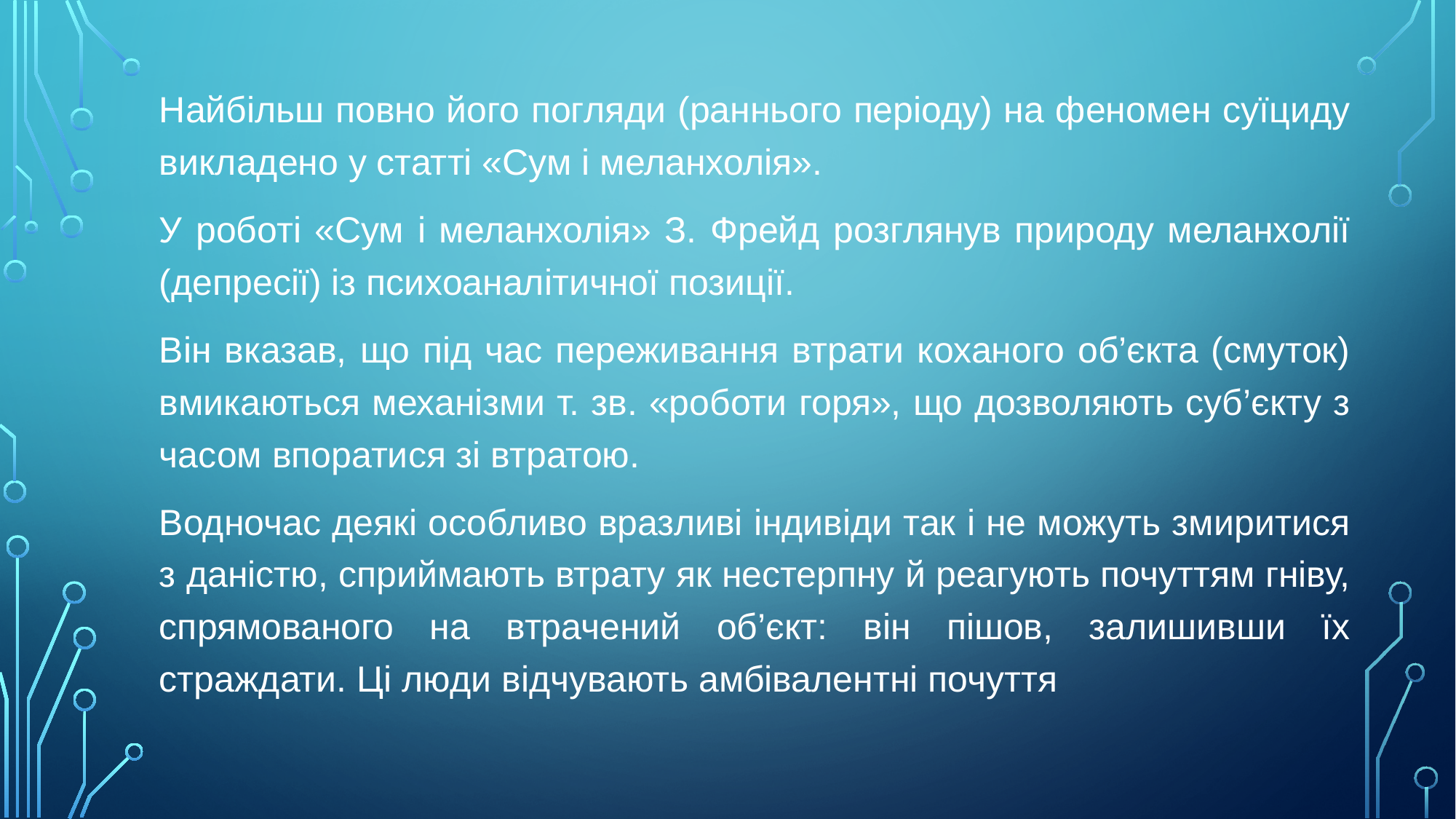

Найбільш повно його погляди (раннього періоду) на феномен суїциду викладено у статті «Сум і меланхолія».
У роботі «Сум і меланхолія» З. Фрейд розглянув природу меланхолії (депресії) із психоаналітичної позиції.
Він вказав, що під час переживання втрати коханого об’єкта (смуток) вмикаються механізми т. зв. «роботи горя», що дозволяють суб’єкту з часом впоратися зі втратою.
Водночас деякі особливо вразливі індивіди так і не можуть змиритися з даністю, сприймають втрату як нестерпну й реагують почуттям гніву, спрямованого на втрачений об’єкт: він пішов, залишивши їх страждати. Ці люди відчувають амбівалентні почуття